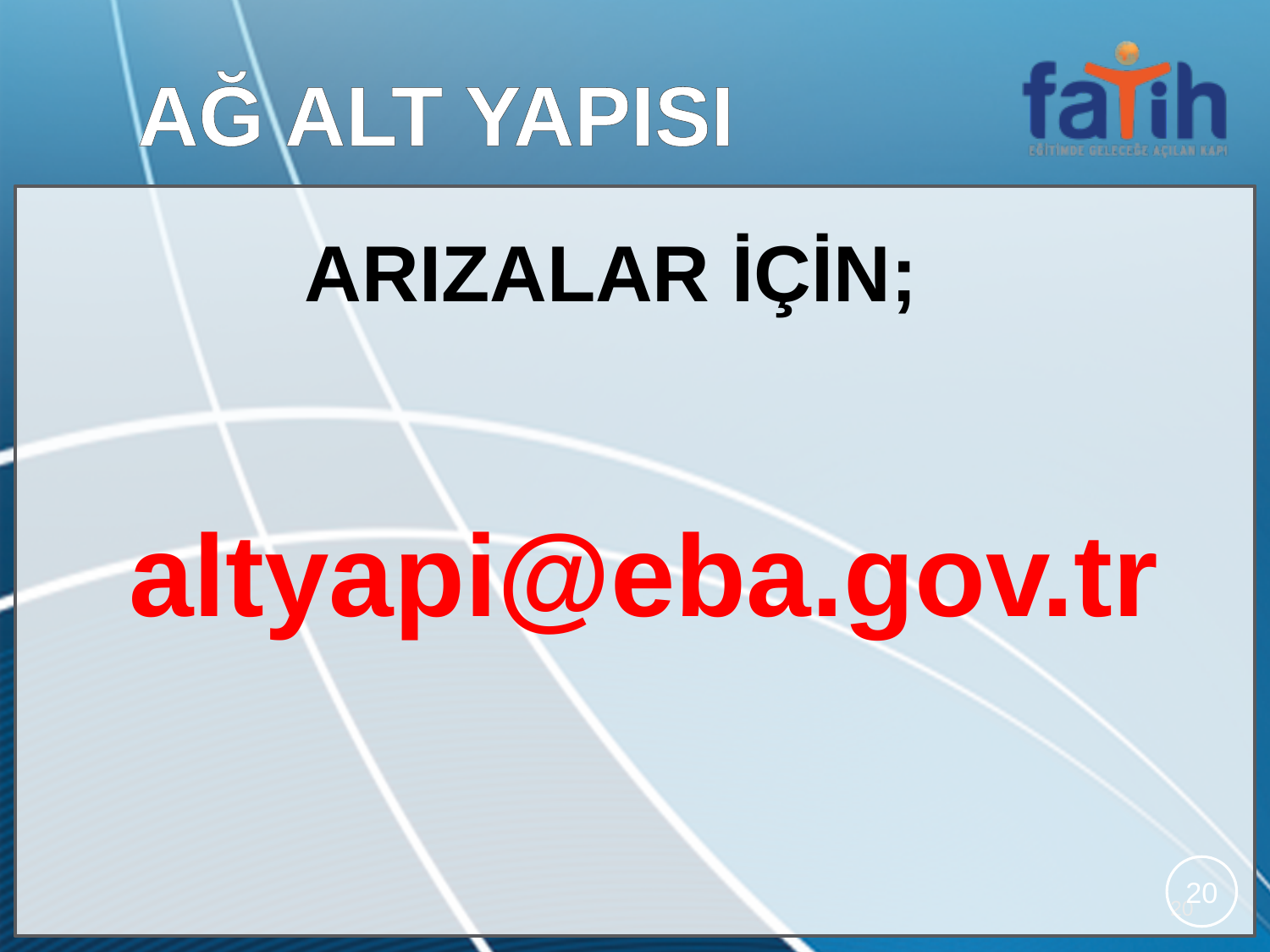

AĞ ALT YAPISI
ARIZALAR İÇİN;
altyapi@eba.gov.tr
20